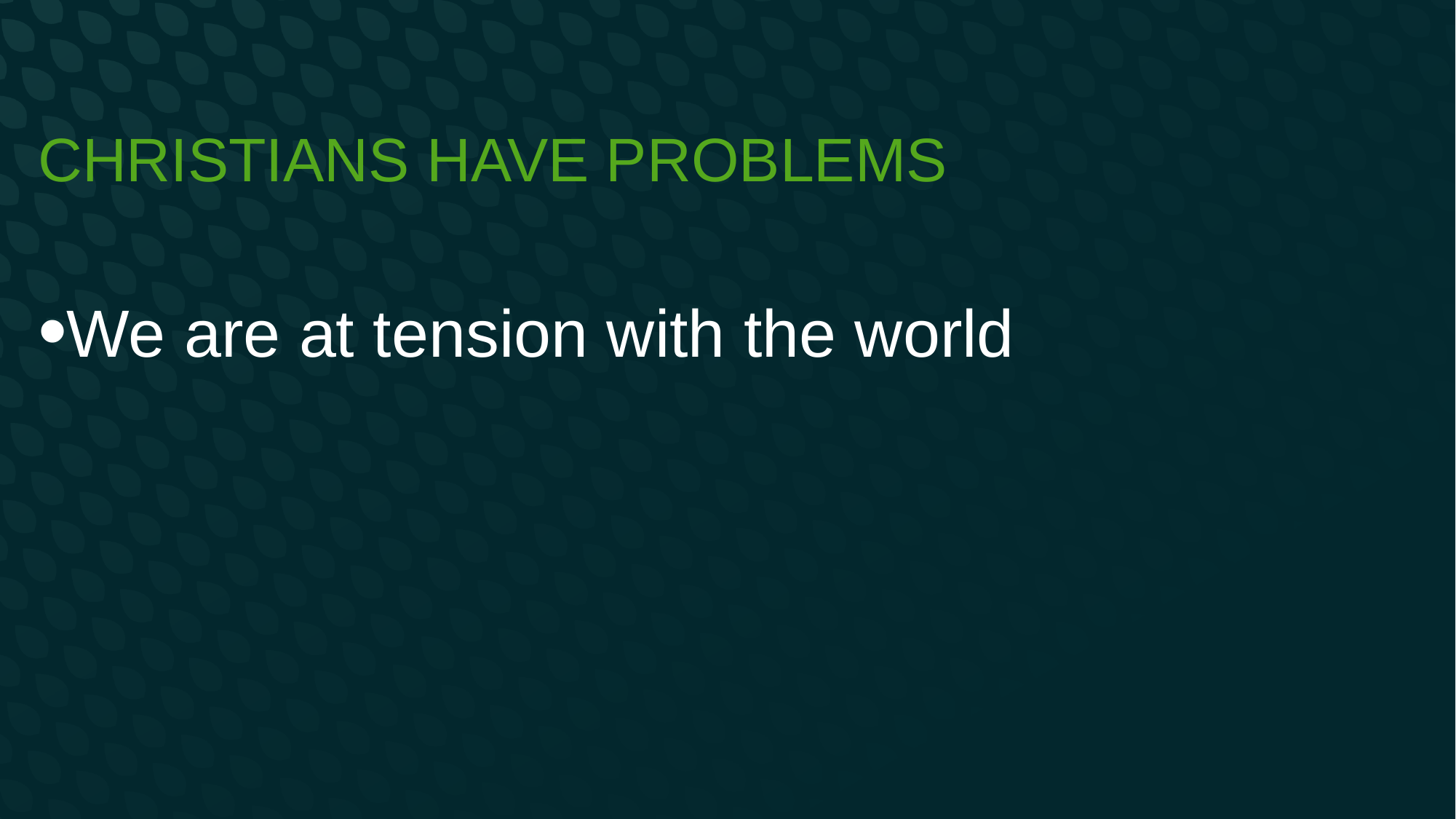

# Christians Have problems
We are at tension with the world